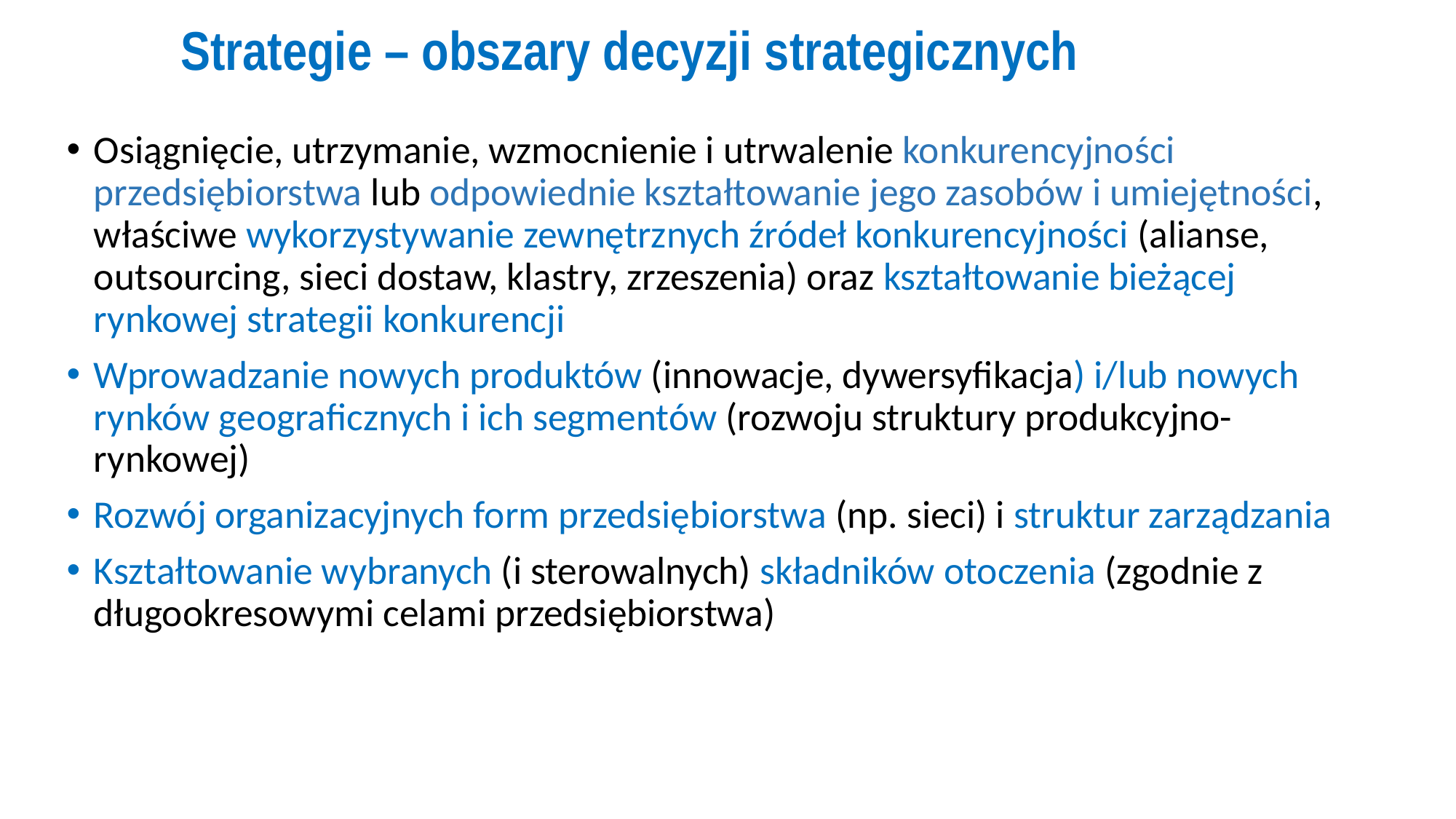

# Strategie – obszary decyzji strategicznych
Osiągnięcie, utrzymanie, wzmocnienie i utrwalenie konkurencyjności przedsiębiorstwa lub odpowiednie kształtowanie jego zasobów i umiejętności, właściwe wykorzystywanie zewnętrznych źródeł konkurencyjności (alianse, outsourcing, sieci dostaw, klastry, zrzeszenia) oraz kształtowanie bieżącej rynkowej strategii konkurencji
Wprowadzanie nowych produktów (innowacje, dywersyfikacja) i/lub nowych rynków geograficznych i ich segmentów (rozwoju struktury produkcyjno-rynkowej)
Rozwój organizacyjnych form przedsiębiorstwa (np. sieci) i struktur zarządzania
Kształtowanie wybranych (i sterowalnych) składników otoczenia (zgodnie z długookresowymi celami przedsiębiorstwa)